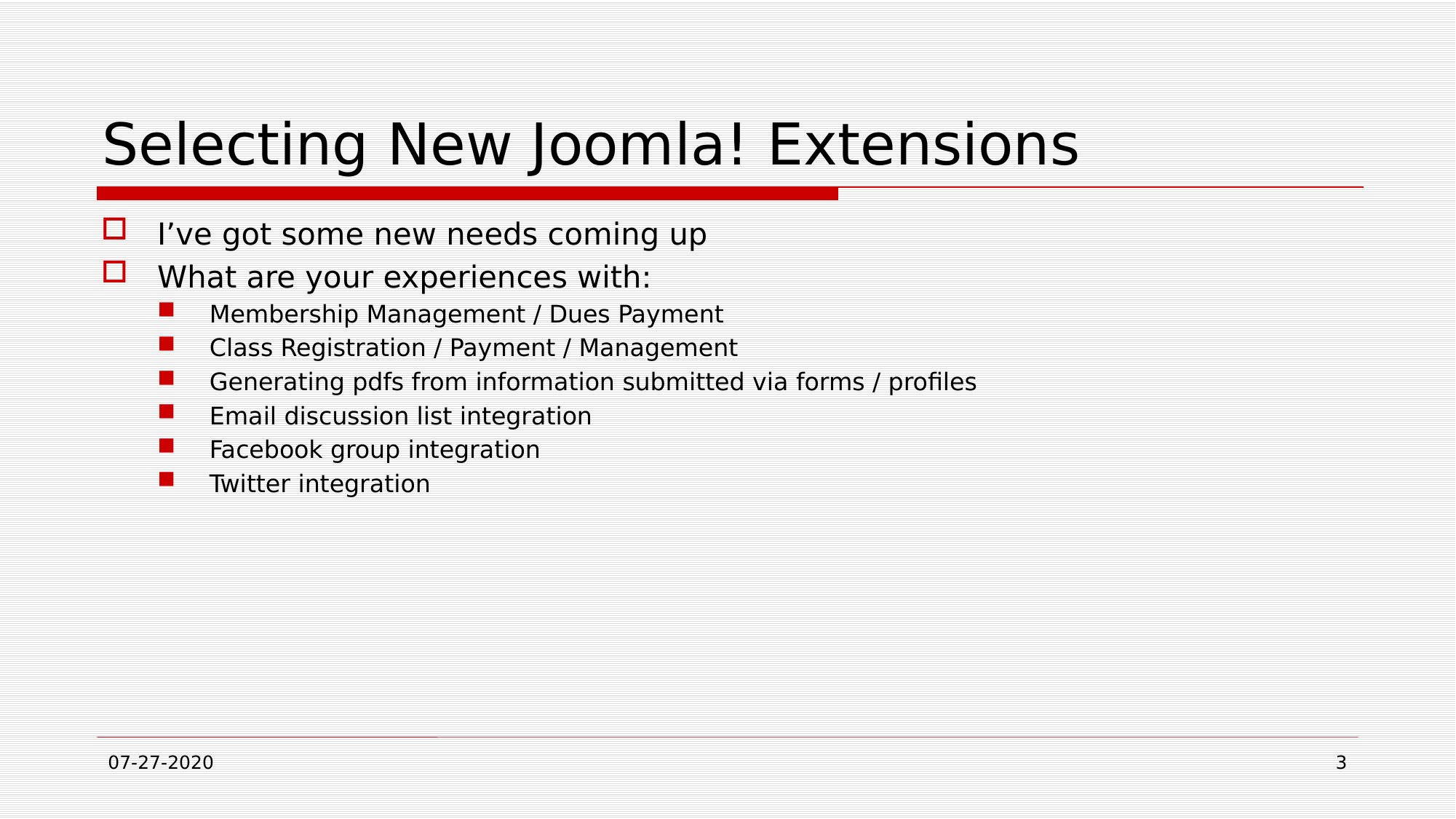

# Selecting New Joomla! Extensions
I’ve got some new needs coming up
What are your experiences with:
Membership Management / Dues Payment
Class Registration / Payment / Management
Generating pdfs from information submitted via forms / profiles
Email discussion list integration
Facebook group integration
Twitter integration

07-27-2020
3